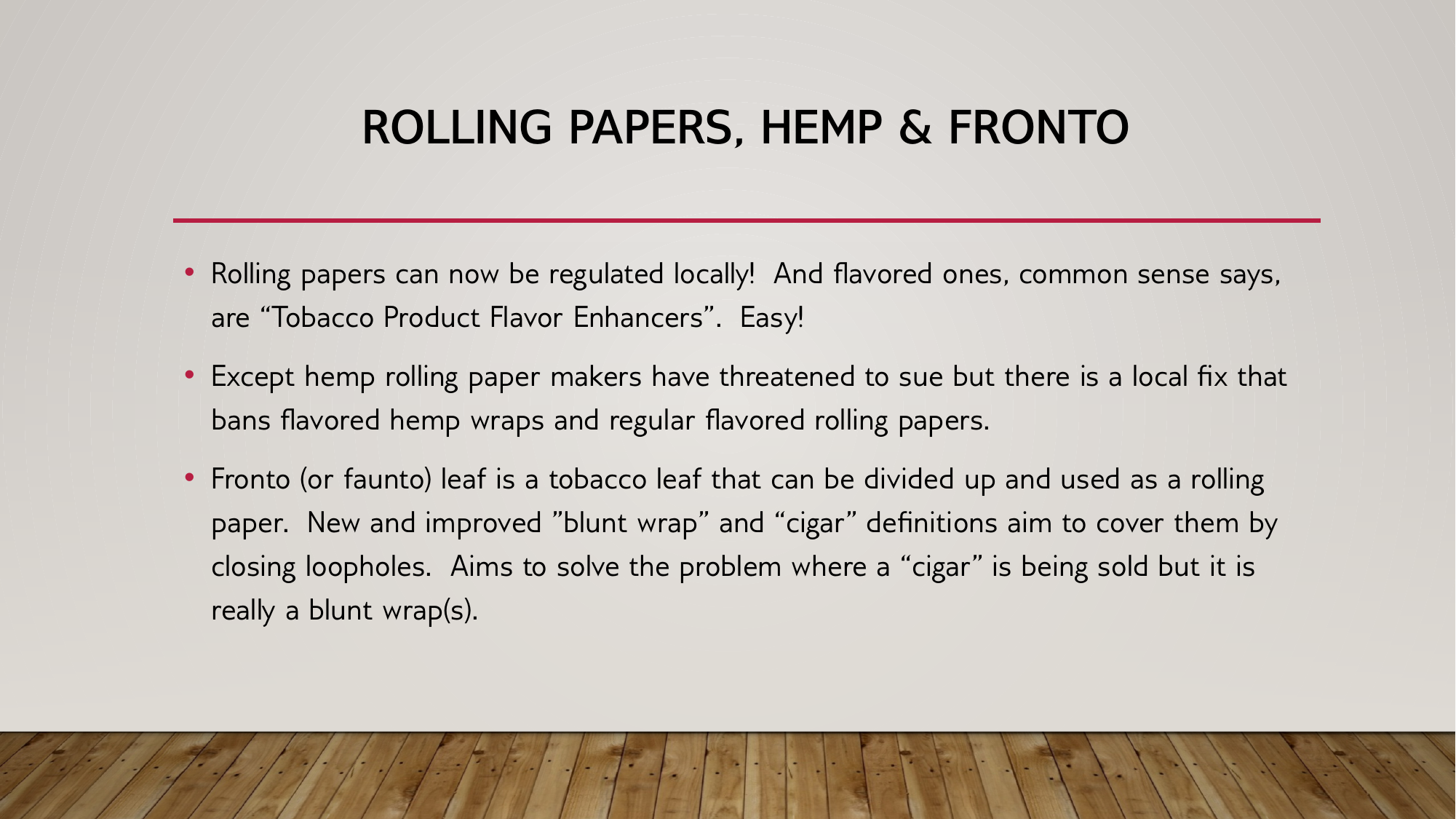

# ROLLING PAPERS, HEMP & FRONTO
Rolling papers can now be regulated locally!  And flavored ones, common sense says, are “Tobacco Product Flavor Enhancers”.  Easy!
Except hemp rolling paper makers have threatened to sue but there is a local fix that bans flavored hemp wraps and regular flavored rolling papers.
Fronto (or faunto) leaf is a tobacco leaf that can be divided up and used as a rolling paper.  New and improved ”blunt wrap” and “cigar” definitions aim to cover them by closing loopholes.  Aims to solve the problem where a “cigar” is being sold but it is really a blunt wrap(s).